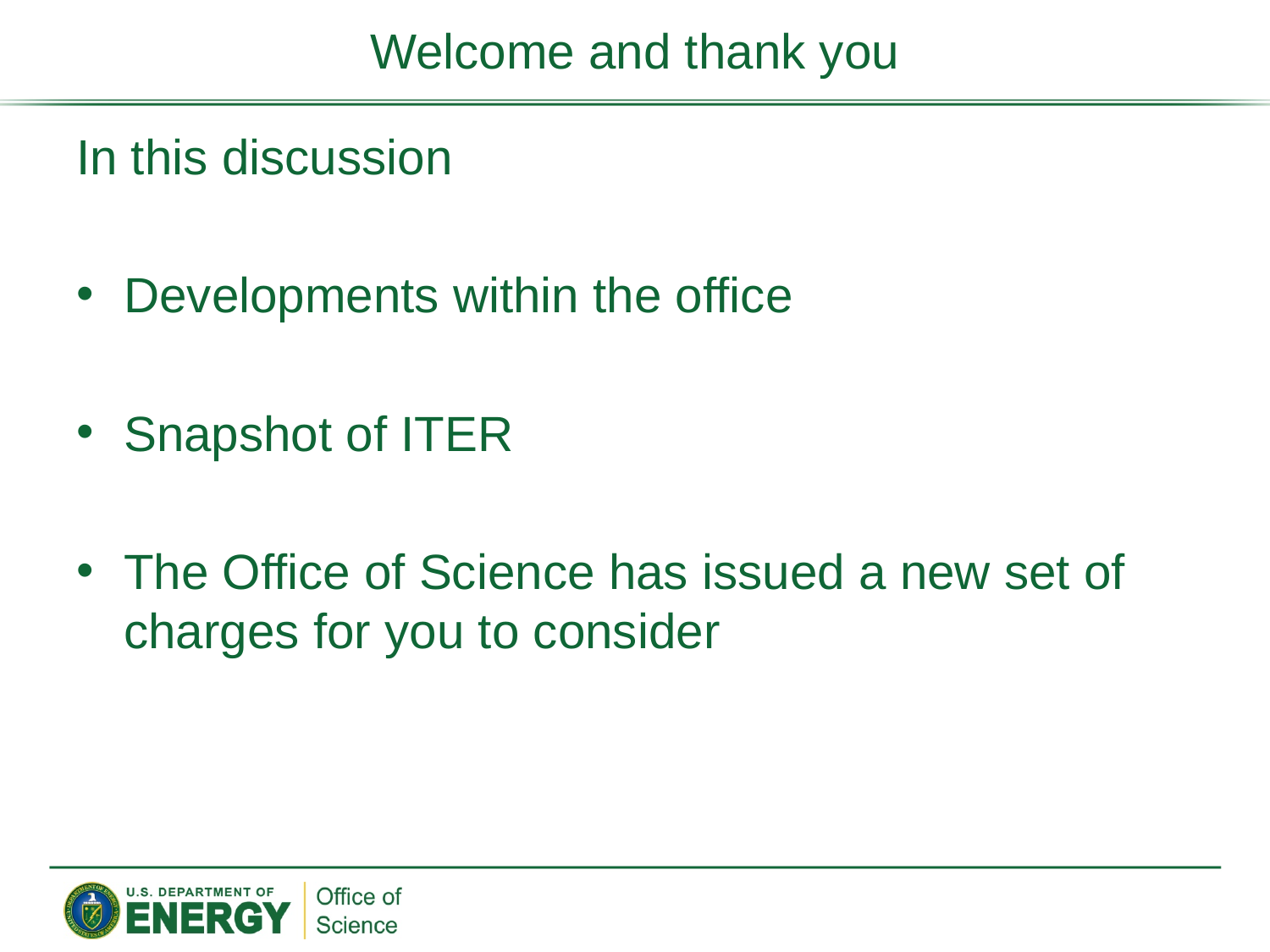

# Welcome and thank you
In this discussion

Developments within the office

Snapshot of ITER

The Office of Science has issued a new set of charges for you to consider